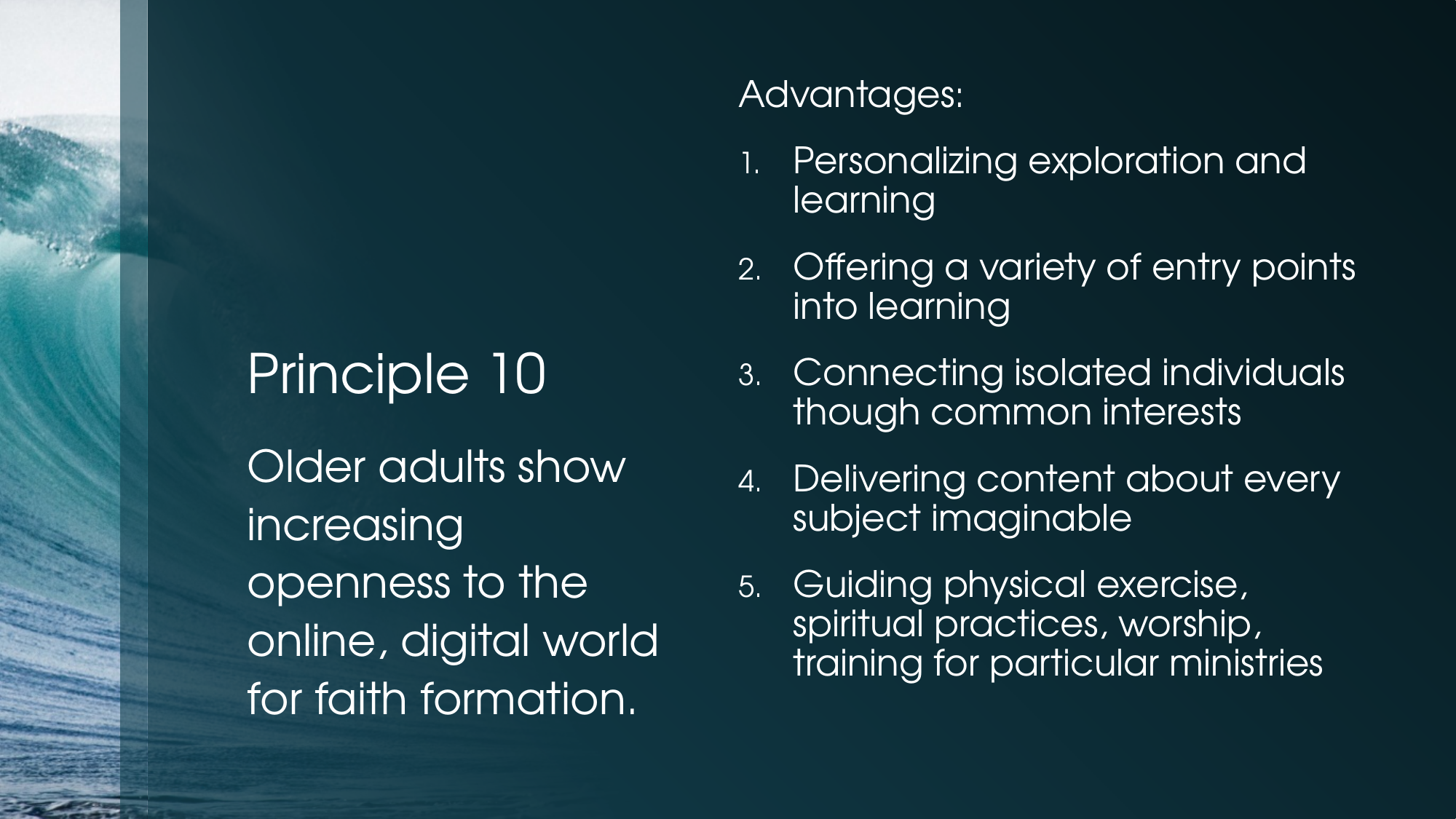

# Principle 10
Advantages:
Personalizing exploration and learning
Offering a variety of entry points into learning
Connecting isolated individuals though common interests
Delivering content about every subject imaginable
Guiding physical exercise, spiritual practices, worship, training for particular ministries

Older adults show increasing openness to the online, digital world for faith formation.